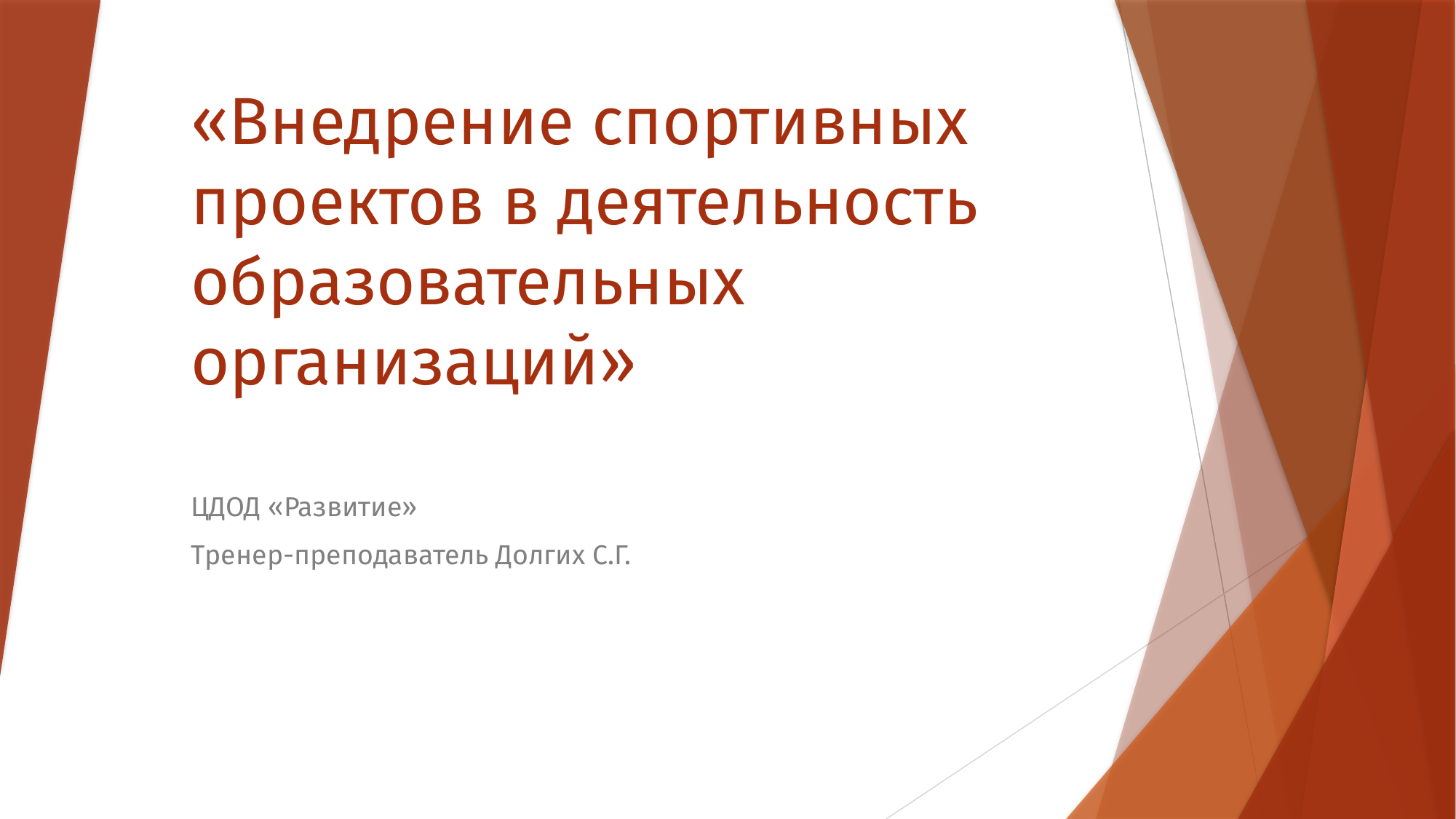

# «Внедрение спортивных проектов в деятельность образовательных организаций»
ЦДОД «Развитие»
Тренер-преподаватель Долгих С.Г.